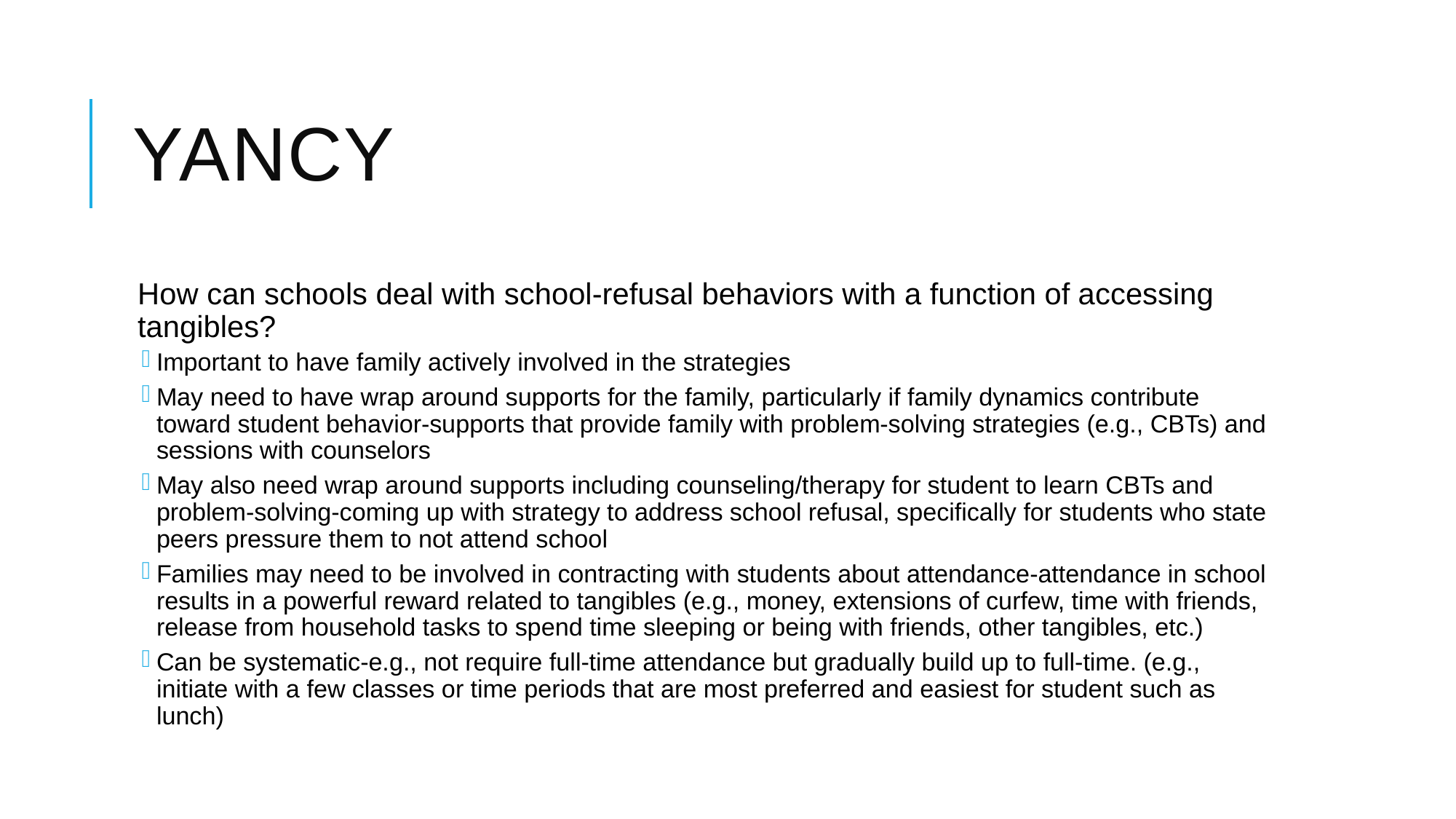

# Yancy
How can schools deal with school-refusal behaviors with a function of accessing tangibles?
Important to have family actively involved in the strategies
May need to have wrap around supports for the family, particularly if family dynamics contribute toward student behavior-supports that provide family with problem-solving strategies (e.g., CBTs) and sessions with counselors
May also need wrap around supports including counseling/therapy for student to learn CBTs and problem-solving-coming up with strategy to address school refusal, specifically for students who state peers pressure them to not attend school
Families may need to be involved in contracting with students about attendance-attendance in school results in a powerful reward related to tangibles (e.g., money, extensions of curfew, time with friends, release from household tasks to spend time sleeping or being with friends, other tangibles, etc.)
Can be systematic-e.g., not require full-time attendance but gradually build up to full-time. (e.g., initiate with a few classes or time periods that are most preferred and easiest for student such as lunch)